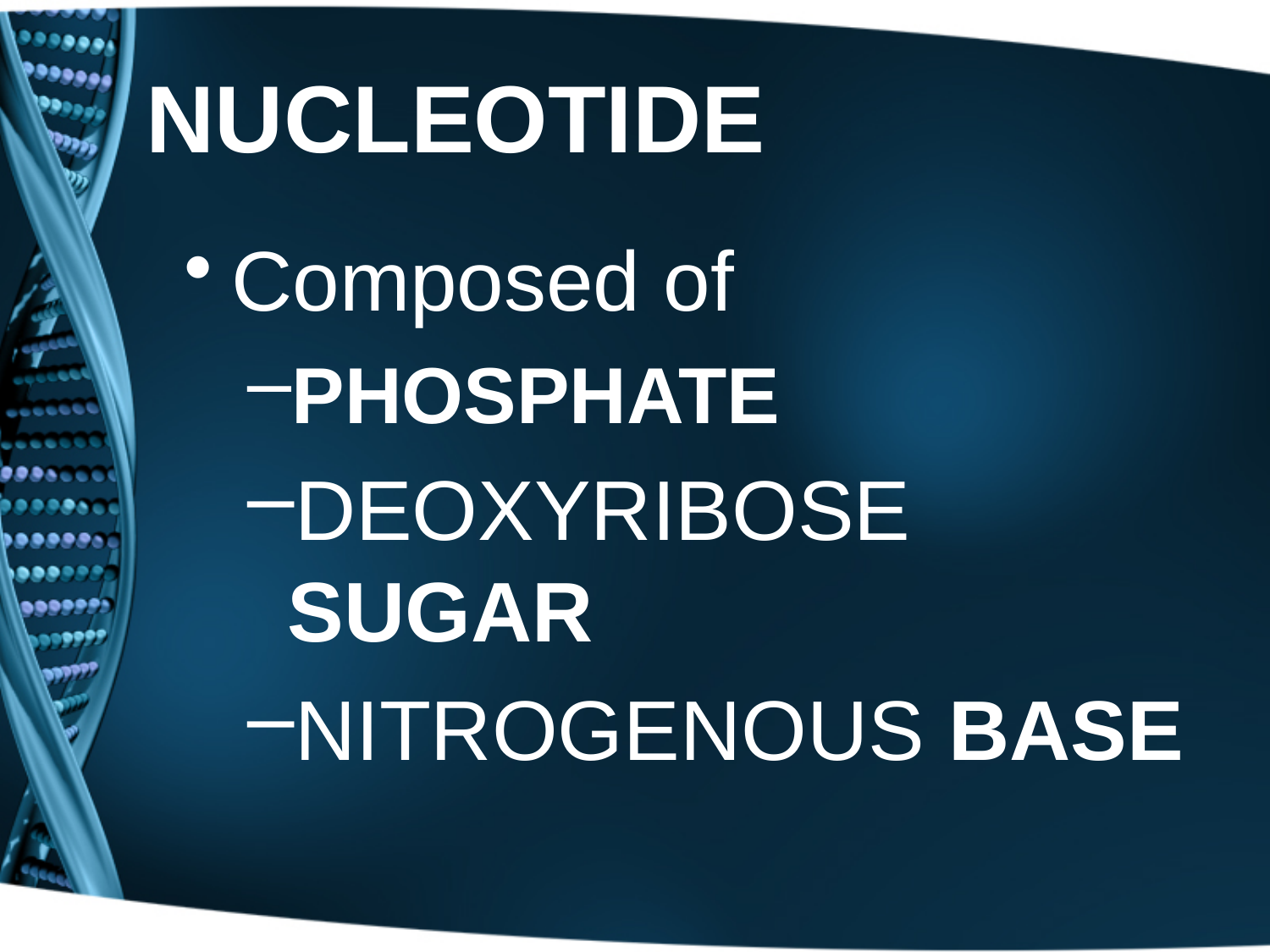

# NUCLEOTIDE
Composed of
PHOSPHATE
DEOXYRIBOSE SUGAR
NITROGENOUS BASE